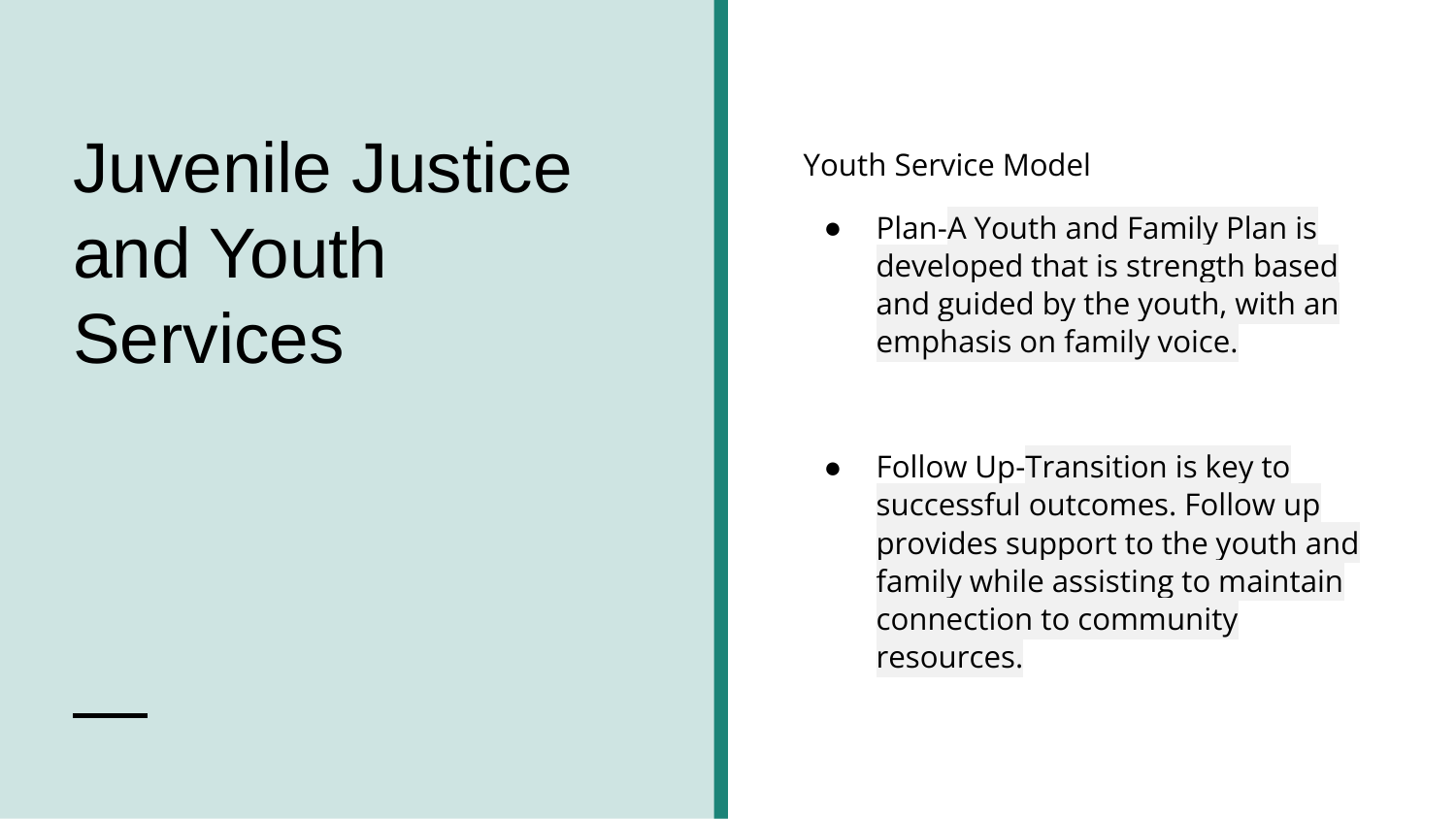

# Juvenile Justice and Youth Services
Youth Service Model
Plan-A Youth and Family Plan is developed that is strength based and guided by the youth, with an emphasis on family voice.

Follow Up-Transition is key to successful outcomes. Follow up provides support to the youth and family while assisting to maintain connection to community resources.